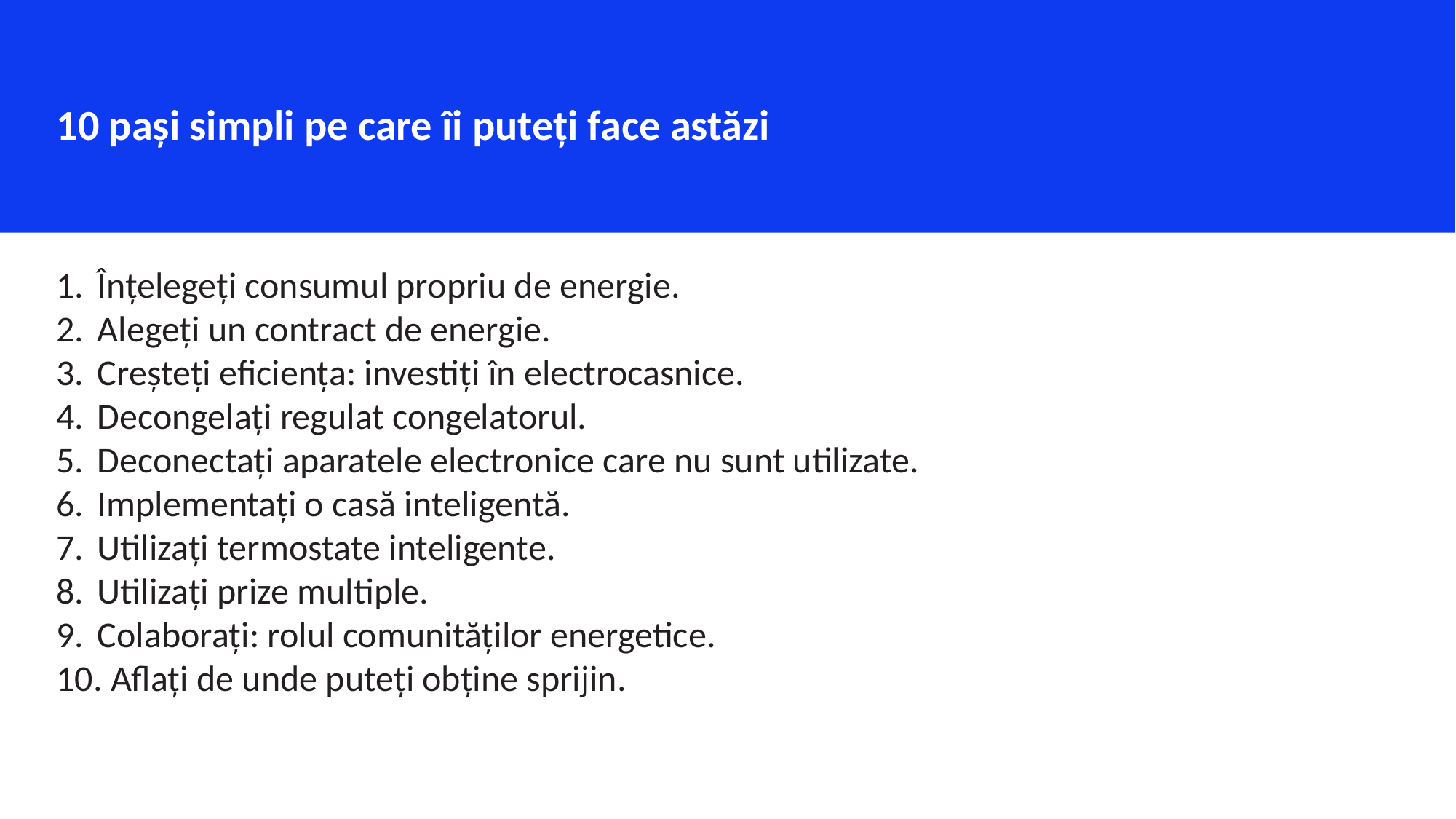

10 pași simpli pe care îi puteți face astăzi

Înțelegeți consumul propriu de energie.
Alegeți un contract de energie.
Creșteți eficiența: investiți în electrocasnice.
Decongelați regulat congelatorul.
Deconectați aparatele electronice care nu sunt utilizate.
Implementați o casă inteligentă.
Utilizați termostate inteligente.
Utilizați prize multiple.
Colaborați: rolul comunităților energetice.
 Aflați de unde puteți obține sprijin.